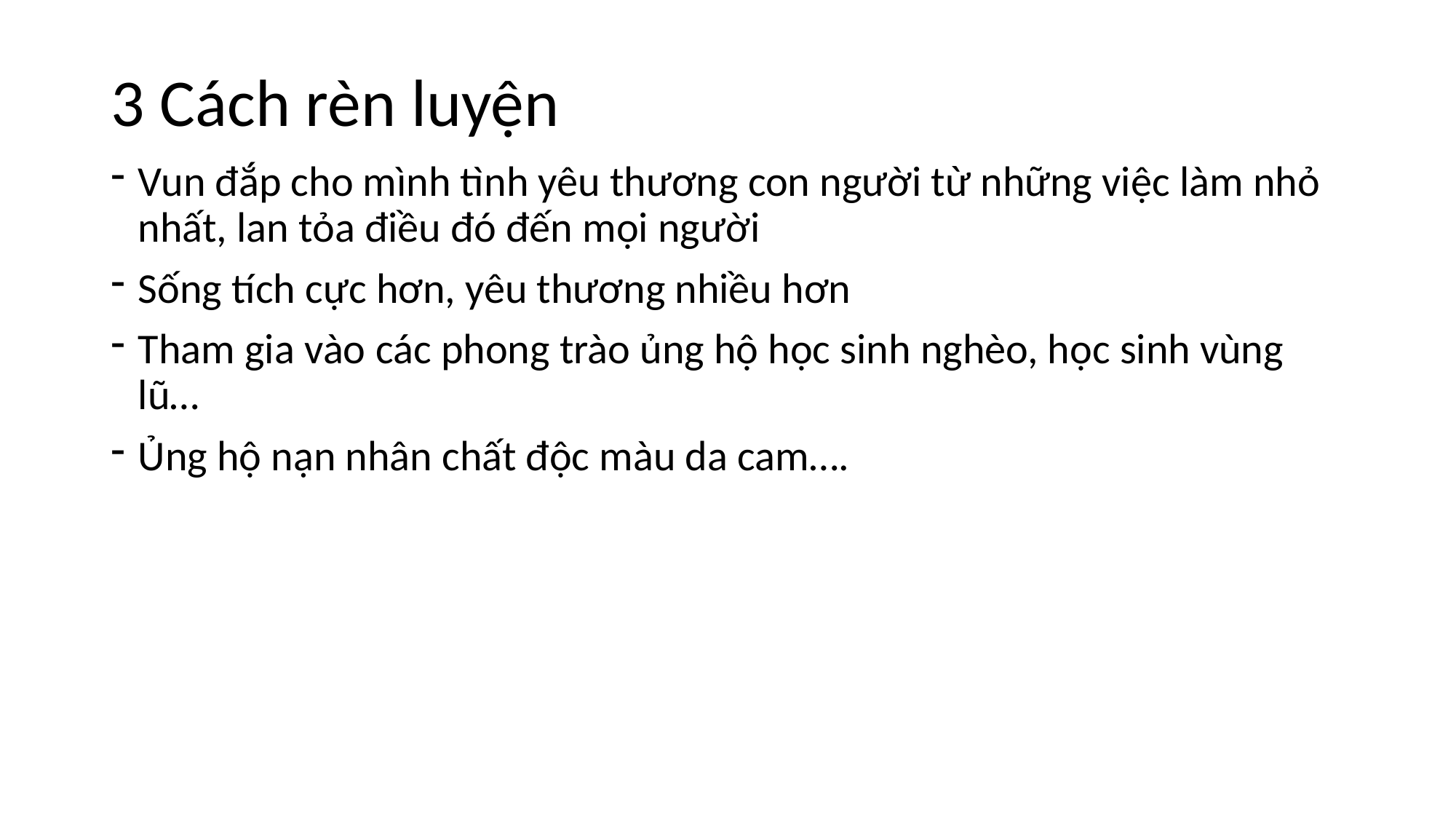

# 3 Cách rèn luyện
Vun đắp cho mình tình yêu thương con người từ những việc làm nhỏ nhất, lan tỏa điều đó đến mọi người
Sống tích cực hơn, yêu thương nhiều hơn
Tham gia vào các phong trào ủng hộ học sinh nghèo, học sinh vùng lũ…
Ủng hộ nạn nhân chất độc màu da cam….